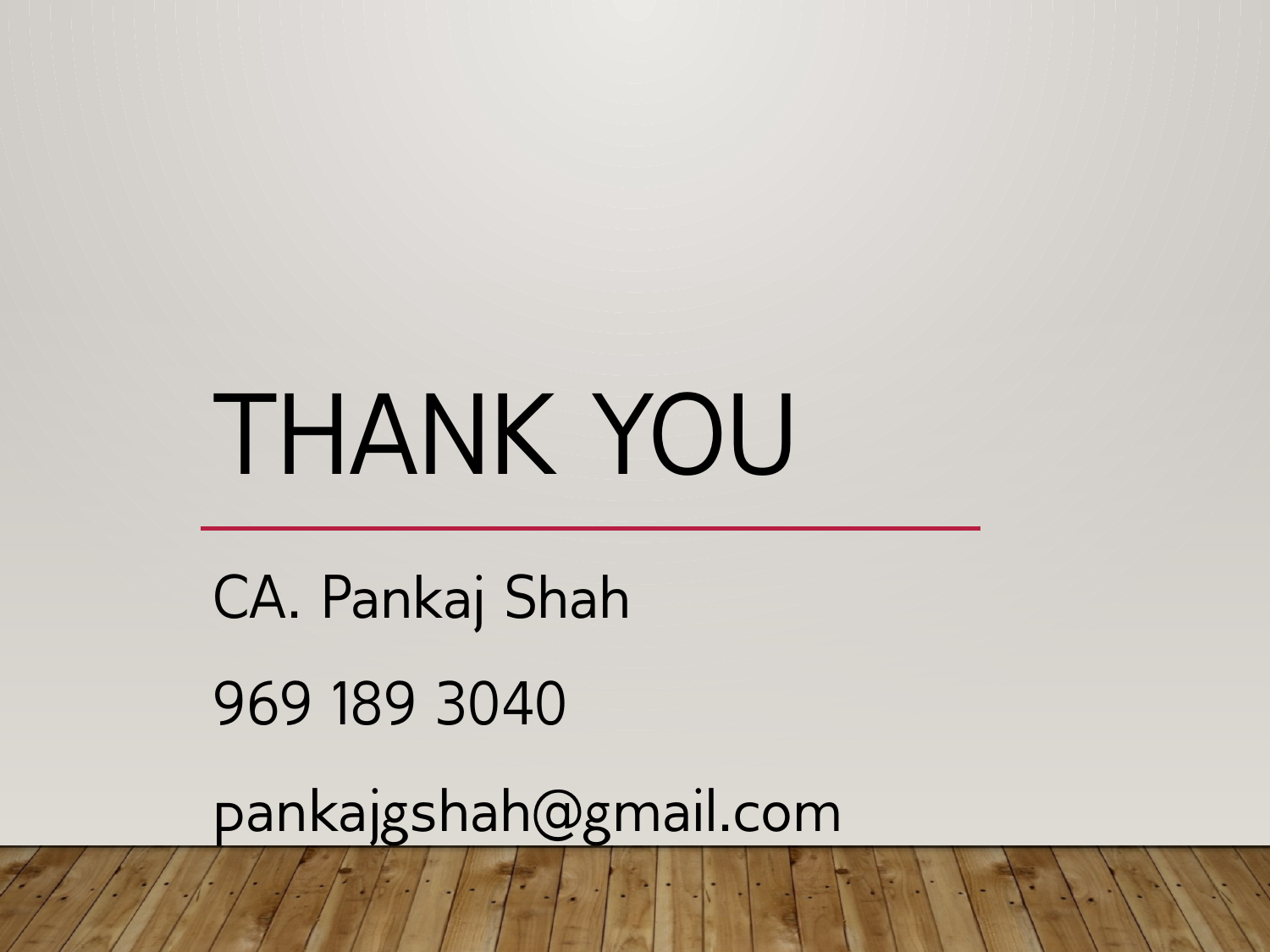

# Thank you
CA. Pankaj Shah
969 189 3040
pankajgshah@gmail.com